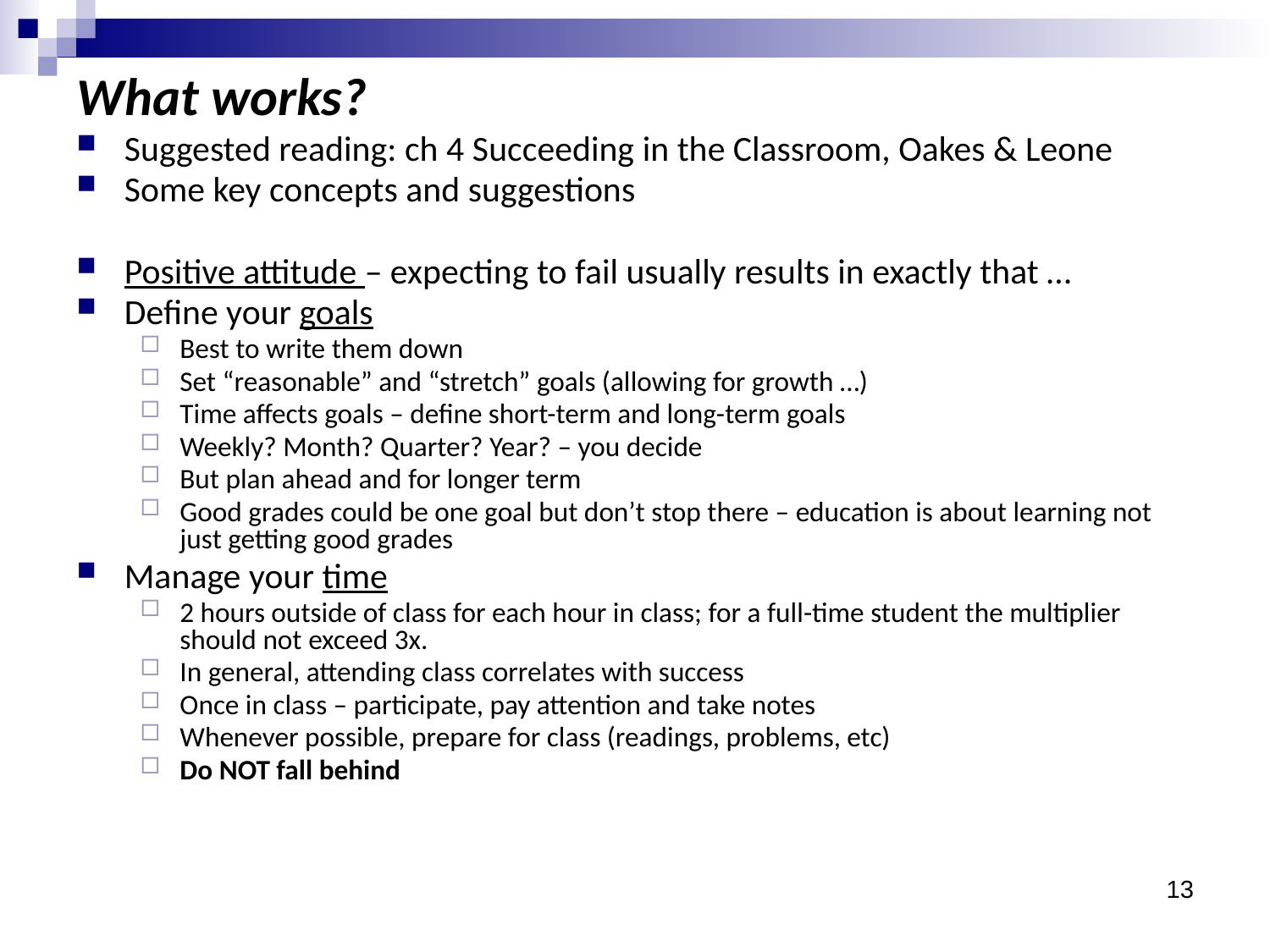

What works?
Suggested reading: ch 4 Succeeding in the Classroom, Oakes & Leone
Some key concepts and suggestions

Positive attitude – expecting to fail usually results in exactly that …
Define your goals
Best to write them down
Set “reasonable” and “stretch” goals (allowing for growth …)
Time affects goals – define short-term and long-term goals
Weekly? Month? Quarter? Year? – you decide
But plan ahead and for longer term
Good grades could be one goal but don’t stop there – education is about learning not just getting good grades
Manage your time
2 hours outside of class for each hour in class; for a full-time student the multiplier should not exceed 3x.
In general, attending class correlates with success
Once in class – participate, pay attention and take notes
Whenever possible, prepare for class (readings, problems, etc)
Do NOT fall behind

13